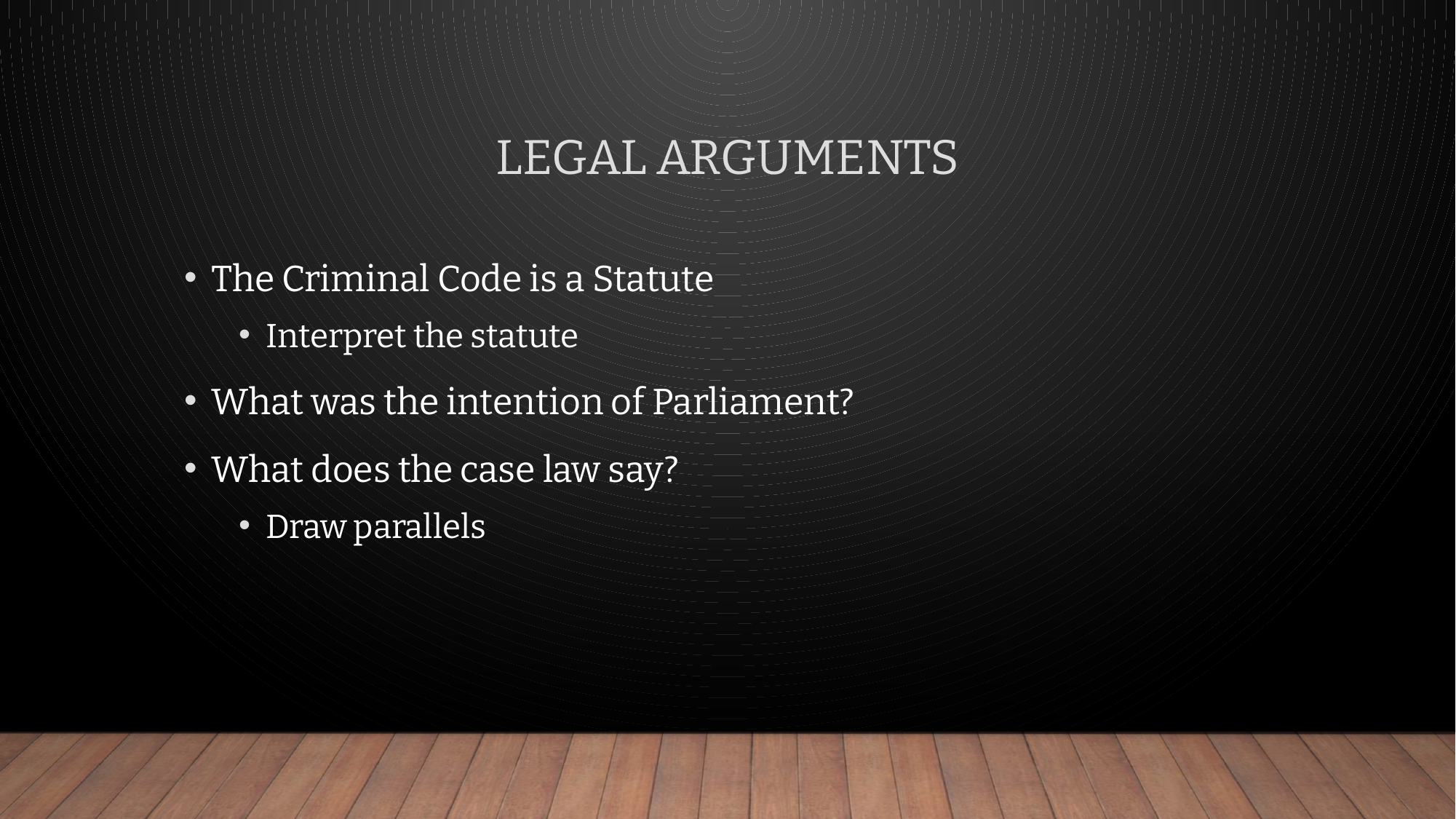

# Legal arguments
The Criminal Code is a Statute
Interpret the statute
What was the intention of Parliament?
What does the case law say?
Draw parallels